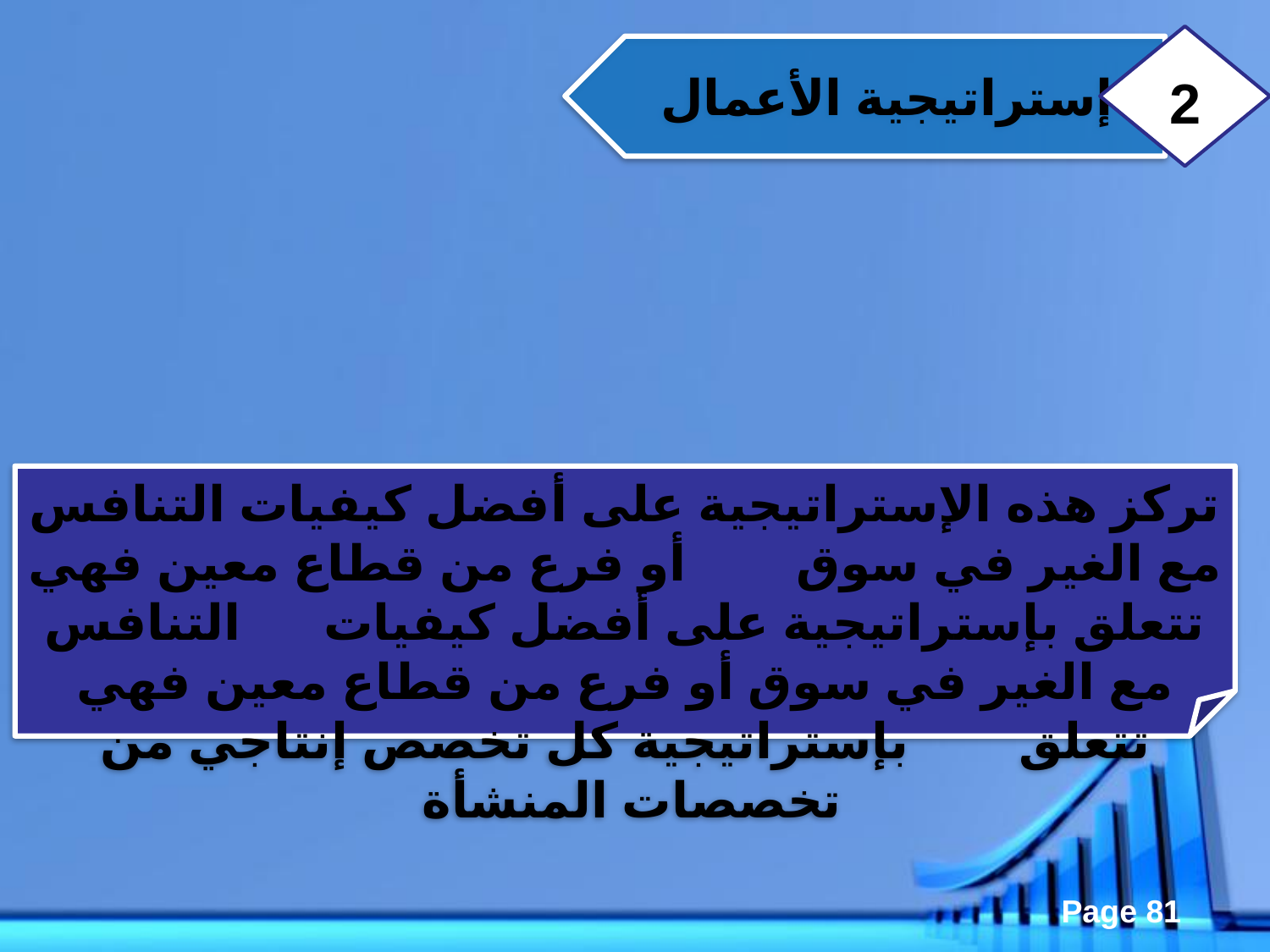

2

إستراتيجية الأعمال
تركز هذه الإستراتيجية على أفضل كيفيات التنافس مع الغير في سوق        أو فرع من قطاع معين فهي تتعلق بإستراتيجية على أفضل كيفيات      التنافس مع الغير في سوق أو فرع من قطاع معين فهي تتعلق        بإستراتيجية كل تخصص إنتاجي من تخصصات المنشأة